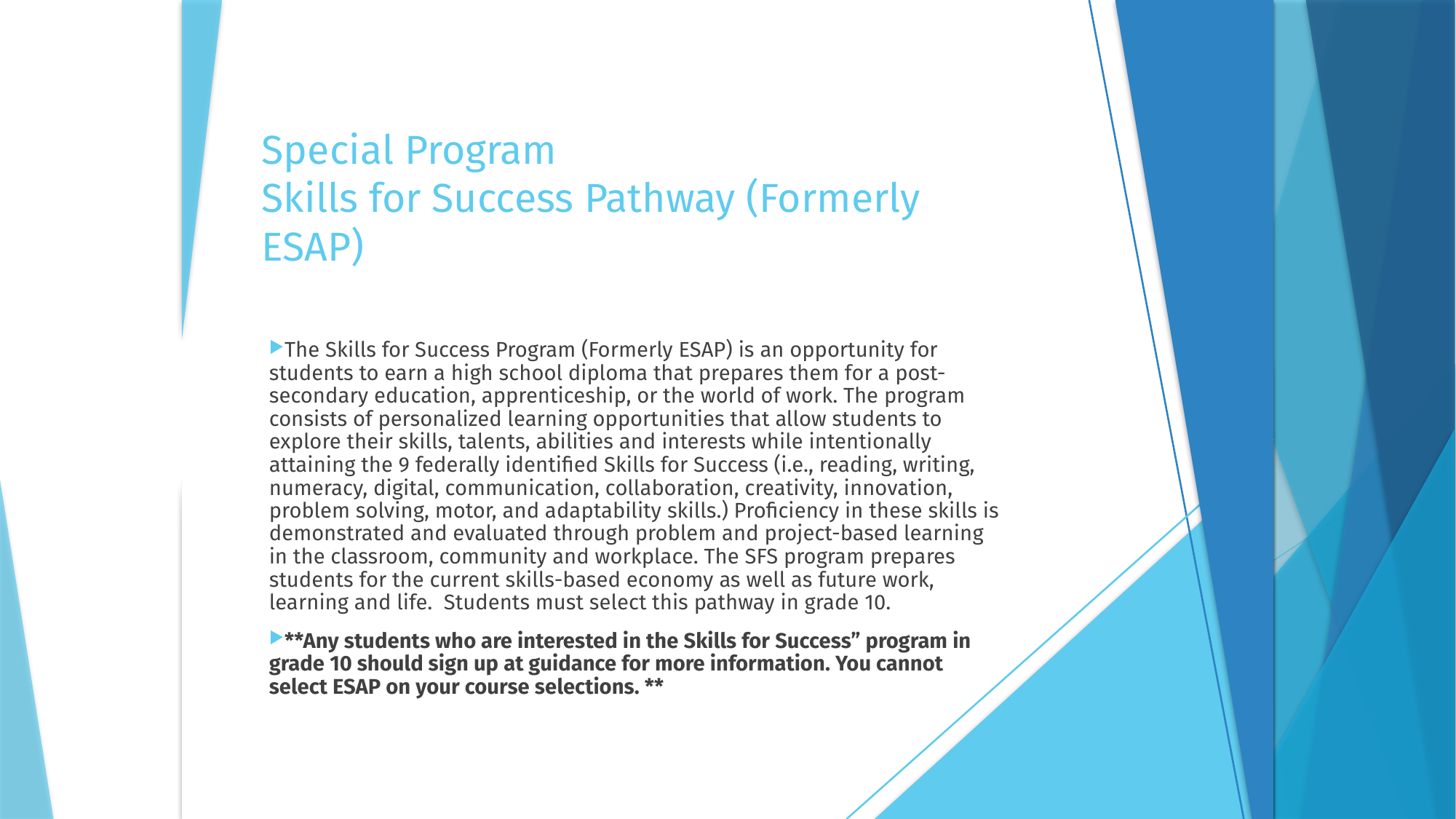

# Special Program Skills for Success Pathway (Formerly ESAP)
The Skills for Success Program (Formerly ESAP) is an opportunity for students to earn a high school diploma that prepares them for a post-secondary education, apprenticeship, or the world of work. The program consists of personalized learning opportunities that allow students to explore their skills, talents, abilities and interests while intentionally attaining the 9 federally identified Skills for Success (i.e., reading, writing, numeracy, digital, communication, collaboration, creativity, innovation, problem solving, motor, and adaptability skills.) Proficiency in these skills is demonstrated and evaluated through problem and project-based learning in the classroom, community and workplace. The SFS program prepares students for the current skills-based economy as well as future work, learning and life.  Students must select this pathway in grade 10.
**Any students who are interested in the Skills for Success” program in grade 10 should sign up at guidance for more information. You cannot select ESAP on your course selections. **

10